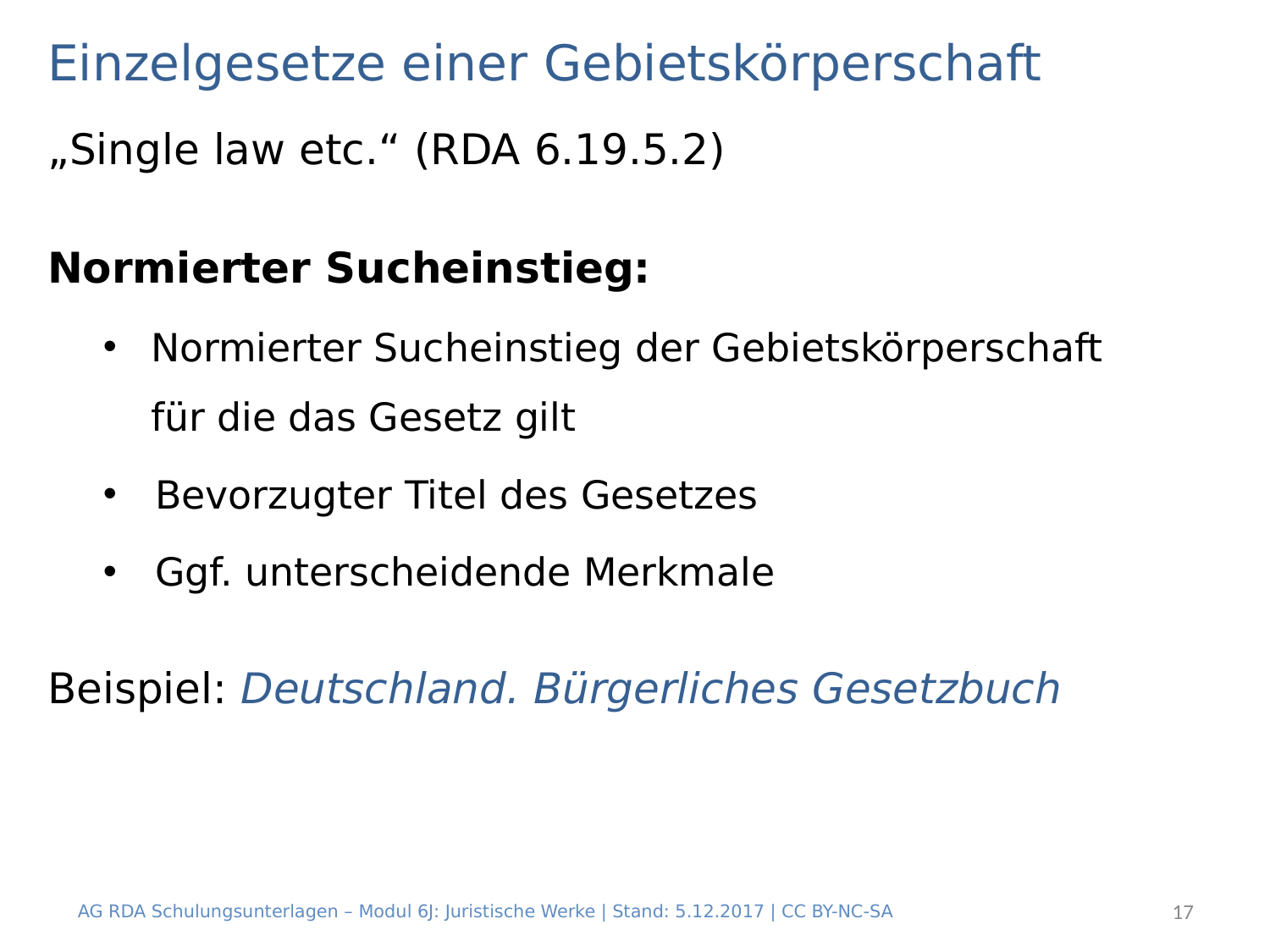

# Einzelgesetze einer Gebietskörperschaft
„Single law etc.“ (RDA 6.19.5.2)

Normierter Sucheinstieg:
Normierter Sucheinstieg der Gebietskörperschaft
für die das Gesetz gilt
 Bevorzugter Titel des Gesetzes
 Ggf. unterscheidende Merkmale

Beispiel: Deutschland. Bürgerliches Gesetzbuch

AG RDA Schulungsunterlagen – Modul 6J: Juristische Werke | Stand: 5.12.2017 | CC BY-NC-SA
17